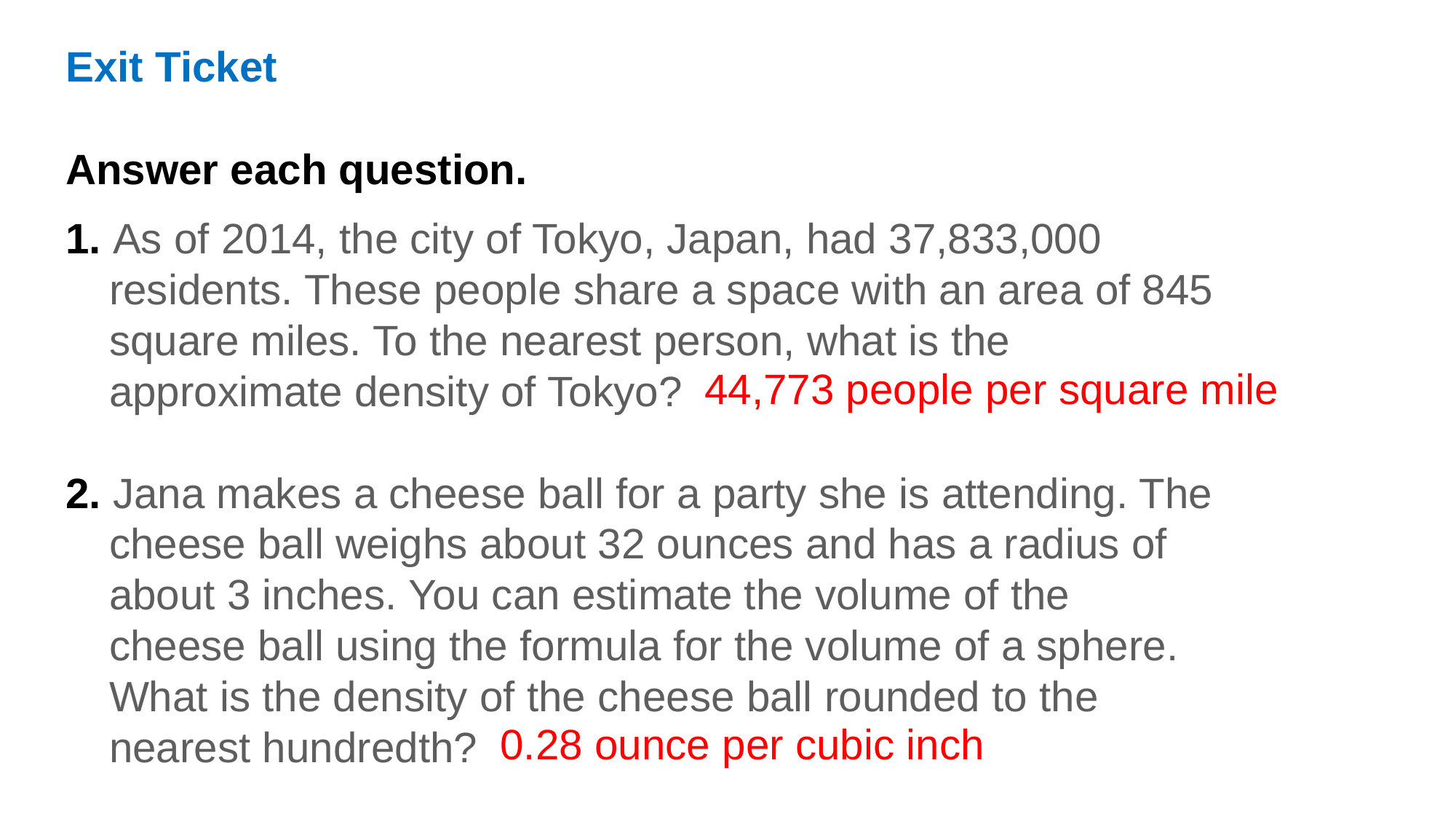

Exit Ticket
Answer each question.
1. As of 2014, the city of Tokyo, Japan, had 37,833,000 residents. These people share a space with an area of 845 square miles. To the nearest person, what is the approximate density of Tokyo?
2. Jana makes a cheese ball for a party she is attending. The cheese ball weighs about 32 ounces and has a radius of about 3 inches. You can estimate the volume of the cheese ball using the formula for the volume of a sphere. What is the density of the cheese ball rounded to the nearest hundredth?
44,773 people per square mile
0.28 ounce per cubic inch